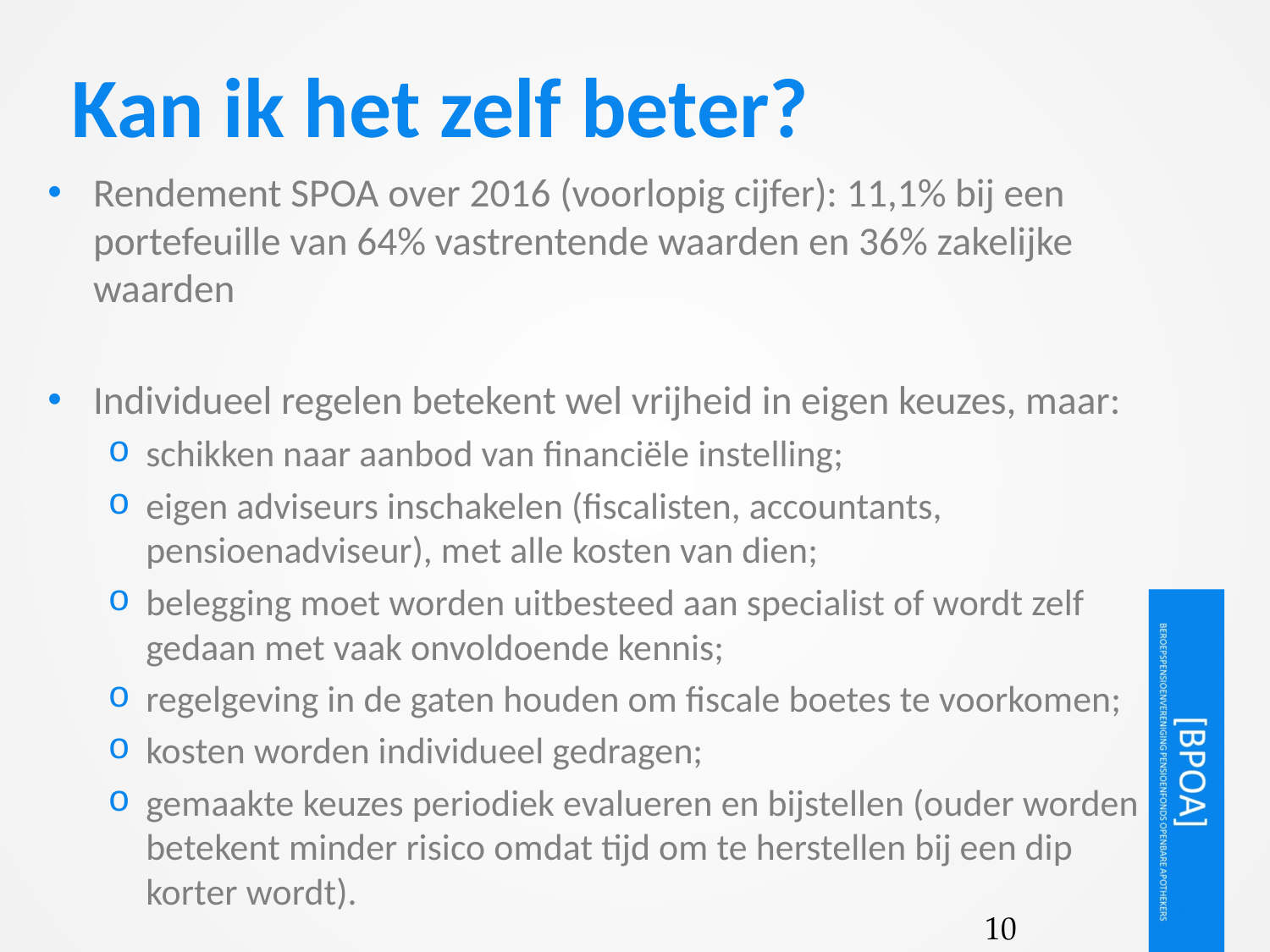

# Kan ik het zelf beter?
Rendement SPOA over 2016 (voorlopig cijfer): 11,1% bij een portefeuille van 64% vastrentende waarden en 36% zakelijke waarden

Individueel regelen betekent wel vrijheid in eigen keuzes, maar:
schikken naar aanbod van financiële instelling;
eigen adviseurs inschakelen (fiscalisten, accountants, pensioenadviseur), met alle kosten van dien;
belegging moet worden uitbesteed aan specialist of wordt zelf gedaan met vaak onvoldoende kennis;
regelgeving in de gaten houden om fiscale boetes te voorkomen;
kosten worden individueel gedragen;
gemaakte keuzes periodiek evalueren en bijstellen (ouder worden betekent minder risico omdat tijd om te herstellen bij een dip korter wordt).

10